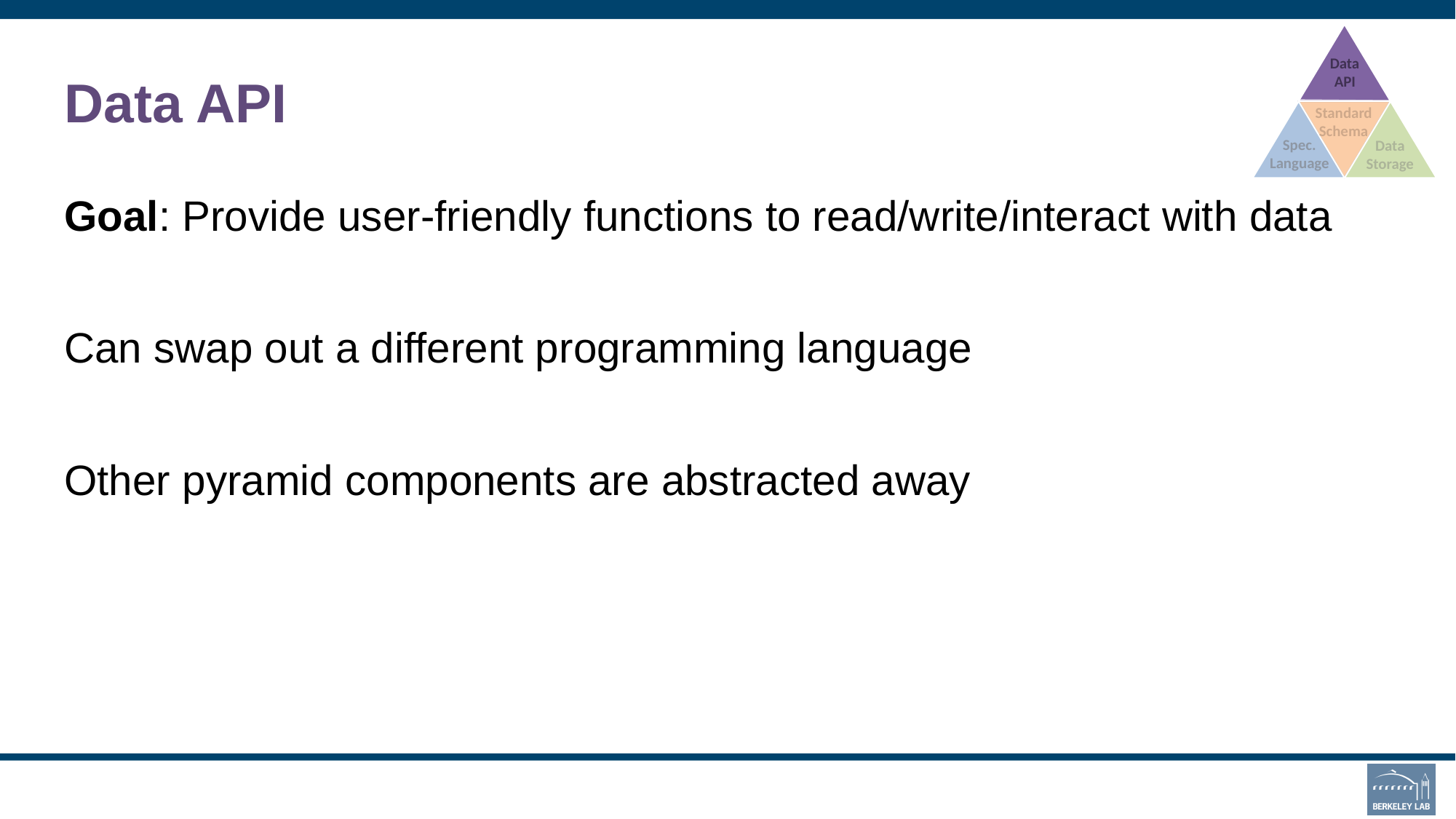

Data API
Standard Schema

Spec. Language
Data Storage

# Data API
Goal: Provide user-friendly functions to read/write/interact with data

Can swap out a different programming language

Other pyramid components are abstracted away